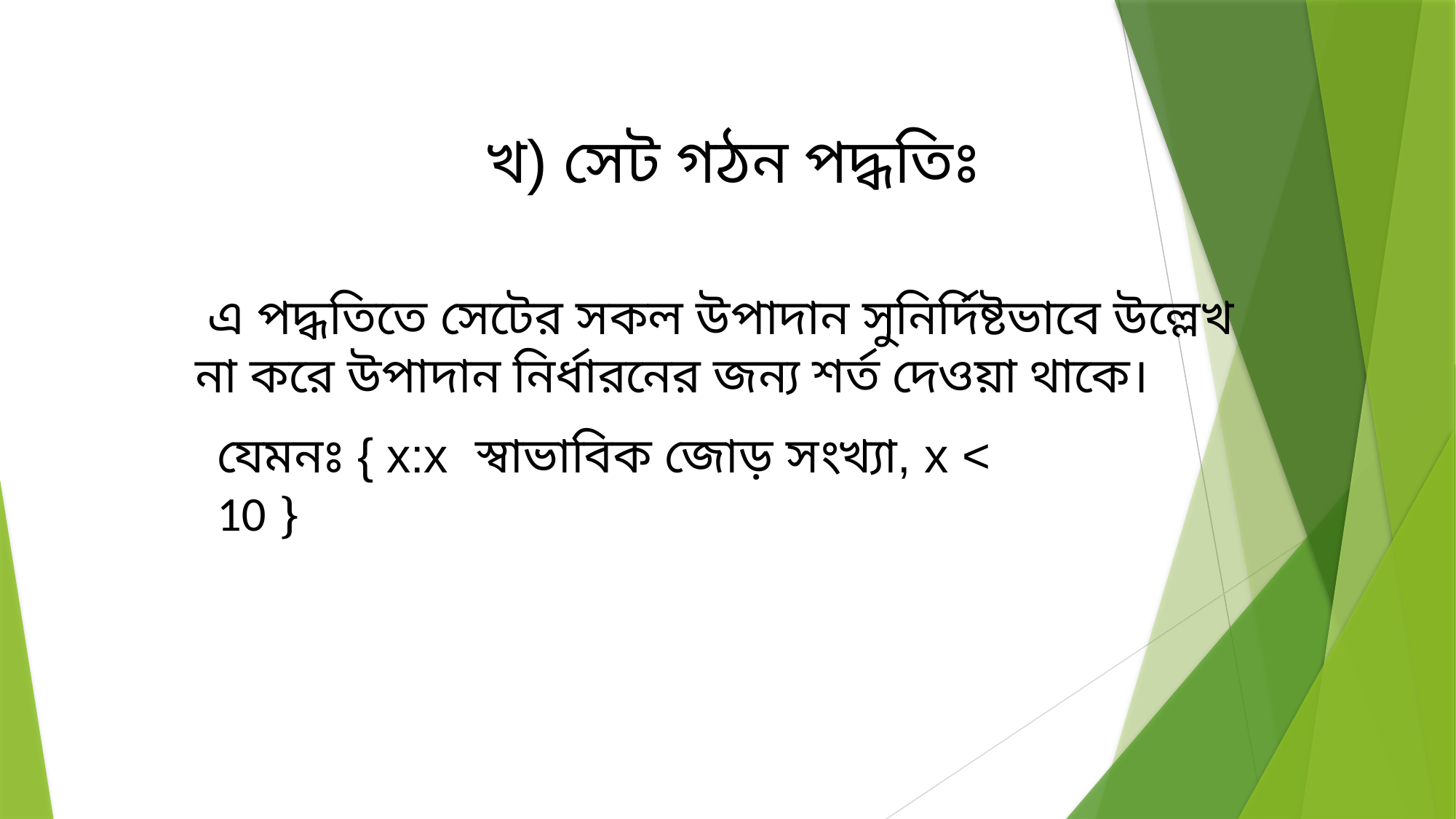

খ) সেট গঠন পদ্ধতিঃ
 এ পদ্ধতিতে সেটের সকল উপাদান সুনির্দিষ্টভাবে উল্লেখ না করে উপাদান নির্ধারনের জন্য শর্ত দেওয়া থাকে।
যেমনঃ { x:x  স্বাভাবিক জোড় সংখ্যা, x < 10 }